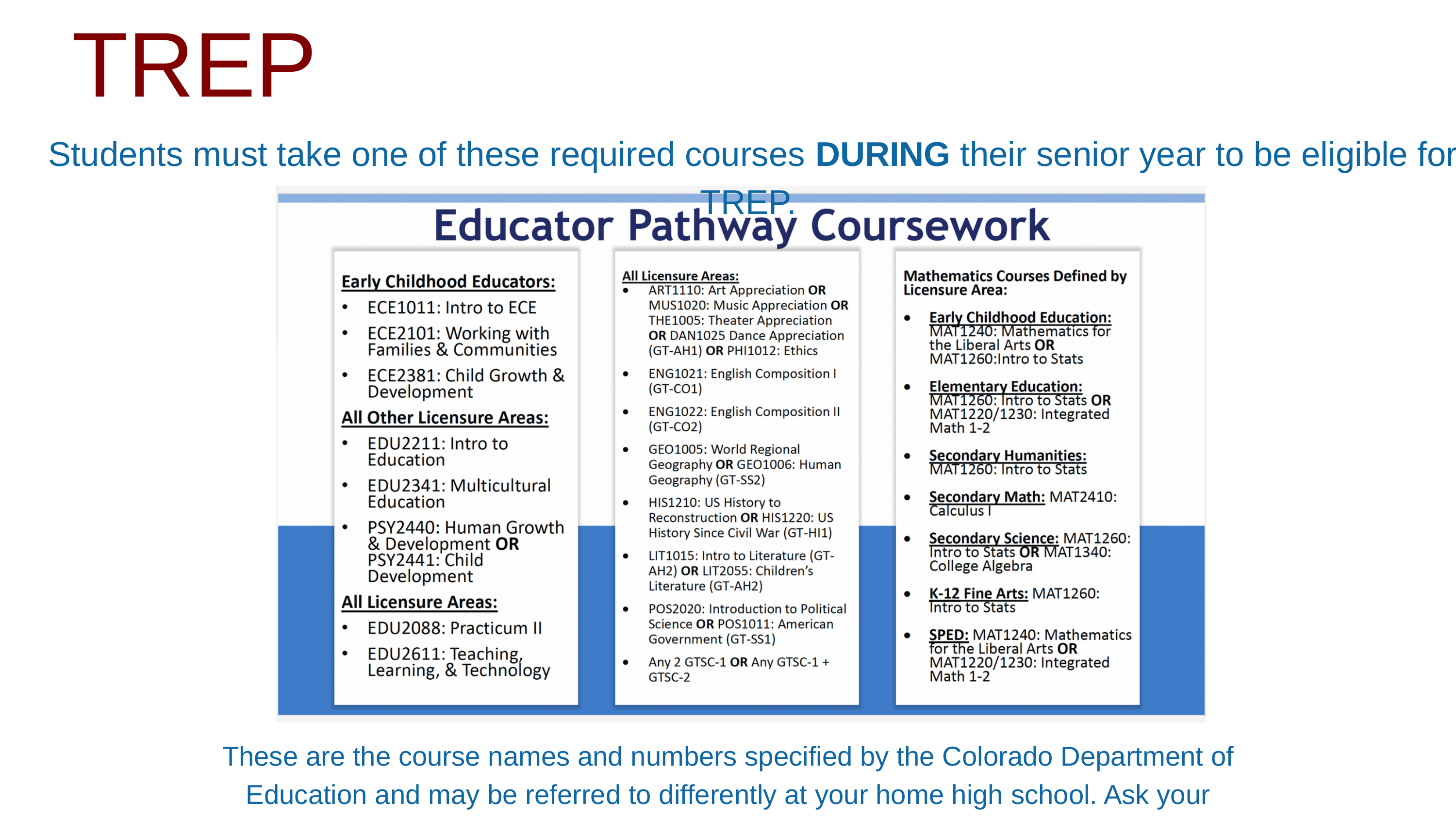

TREP

Students must take one of these required courses DURING their senior year to be eligible for TREP.

These are the course names and numbers specified by the Colorado Department of Education and may be referred to differently at your home high school. Ask your counselor.